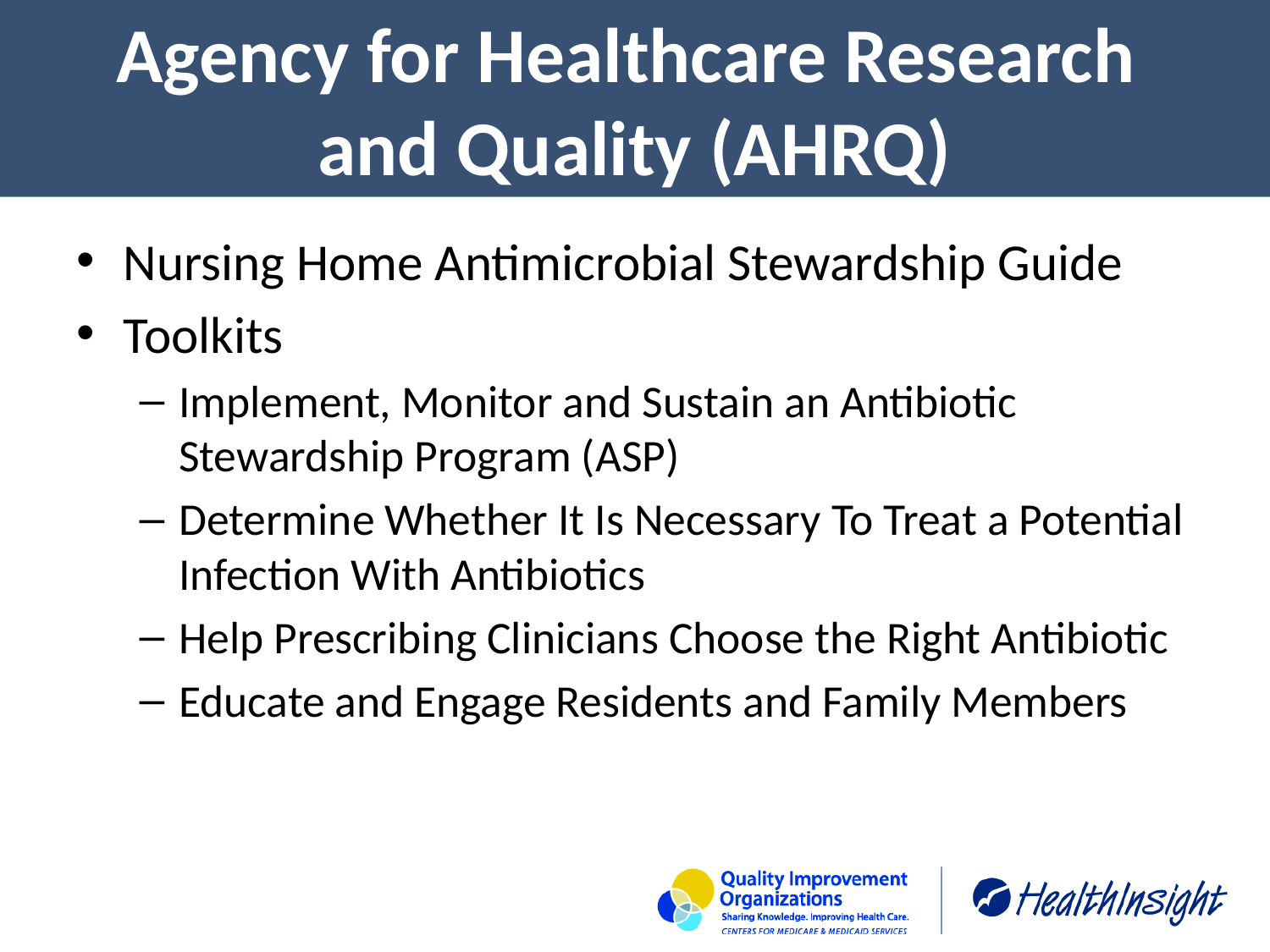

# Agency for Healthcare Research and Quality (AHRQ)
Nursing Home Antimicrobial Stewardship Guide
Toolkits
Implement, Monitor and Sustain an Antibiotic Stewardship Program (ASP)
Determine Whether It Is Necessary To Treat a Potential Infection With Antibiotics
Help Prescribing Clinicians Choose the Right Antibiotic
Educate and Engage Residents and Family Members